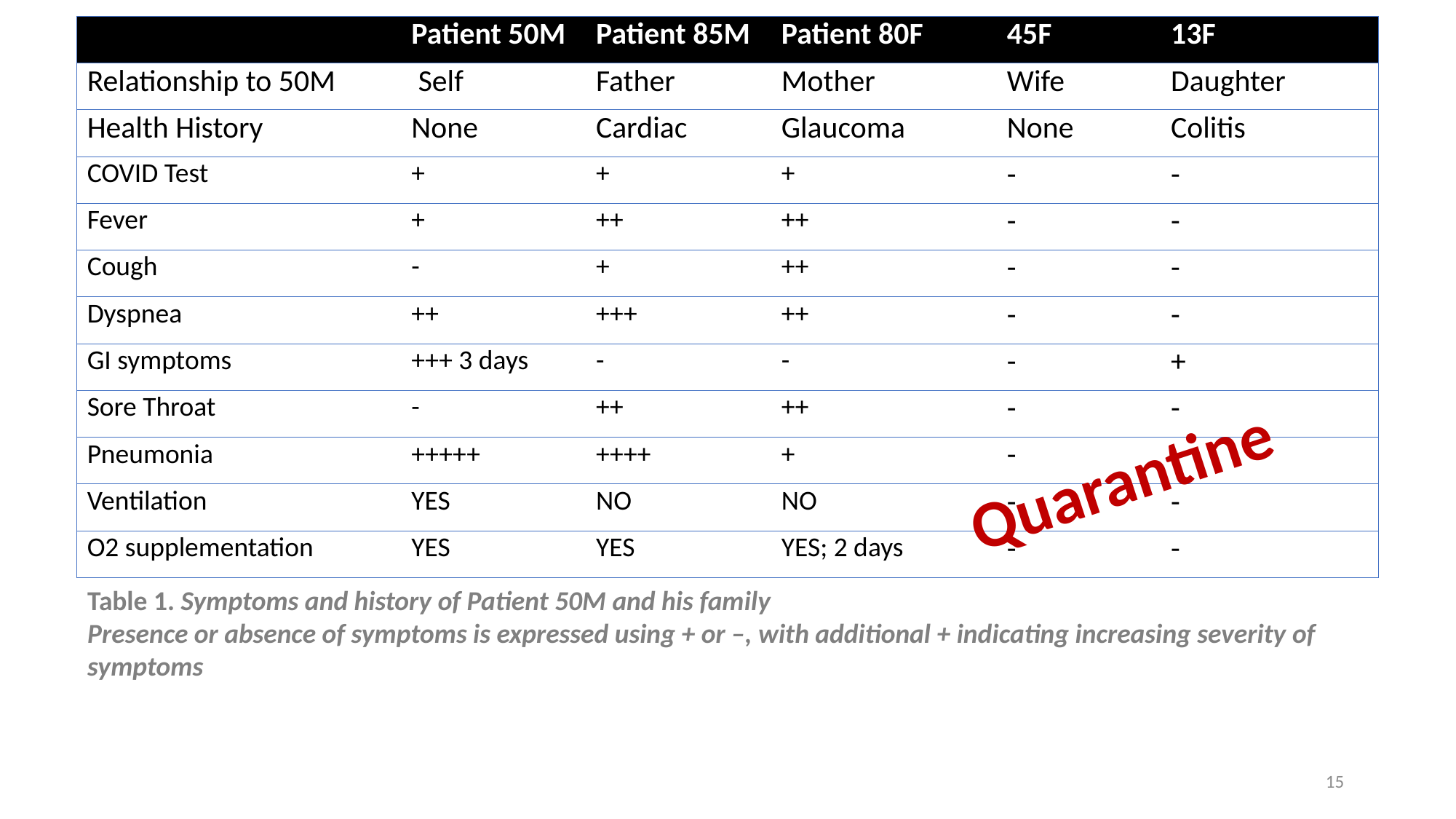

|  | Patient 50M | Patient 85M | Patient 80F | 45F | 13F |
| --- | --- | --- | --- | --- | --- |
| Relationship to 50M | Self | Father | Mother | Wife | Daughter |
| Health History | None | Cardiac | Glaucoma | None | Colitis |
| COVID Test | + | + | + | - | - |
| Fever | + | ++ | ++ | - | - |
| Cough | - | + | ++ | - | - |
| Dyspnea | ++ | +++ | ++ | - | - |
| GI symptoms | +++ 3 days | - | - | - | + |
| Sore Throat | - | ++ | ++ | - | - |
| Pneumonia | +++++ | ++++ | + | - | - |
| Ventilation | YES | NO | NO | - | - |
| O2 supplementation | YES | YES | YES; 2 days | - | - |
Quarantine
Table 1. Symptoms and history of Patient 50M and his family
Presence or absence of symptoms is expressed using + or –, with additional + indicating increasing severity of symptoms
15